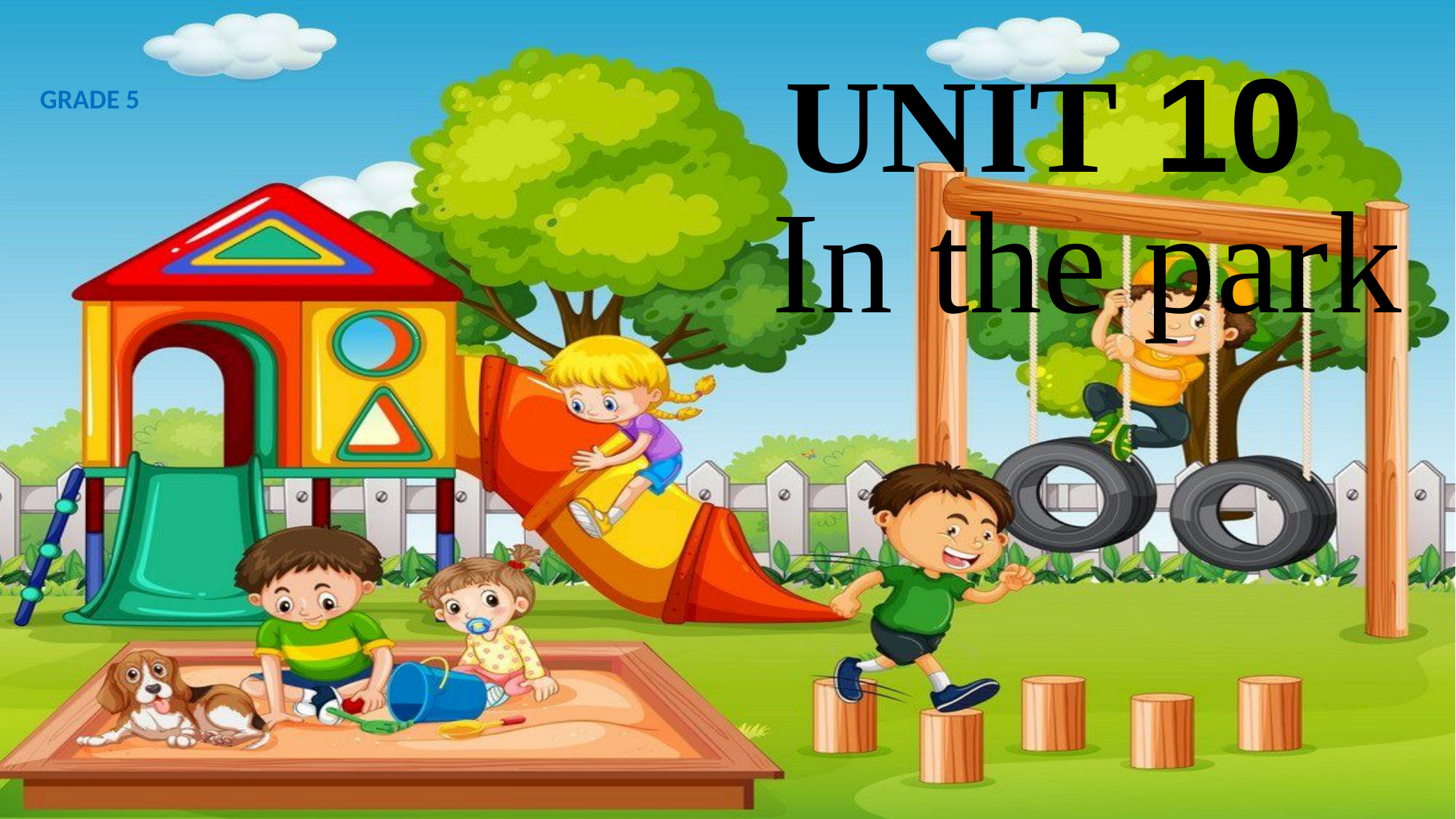

UNIT 10
GRADE 5
In the park